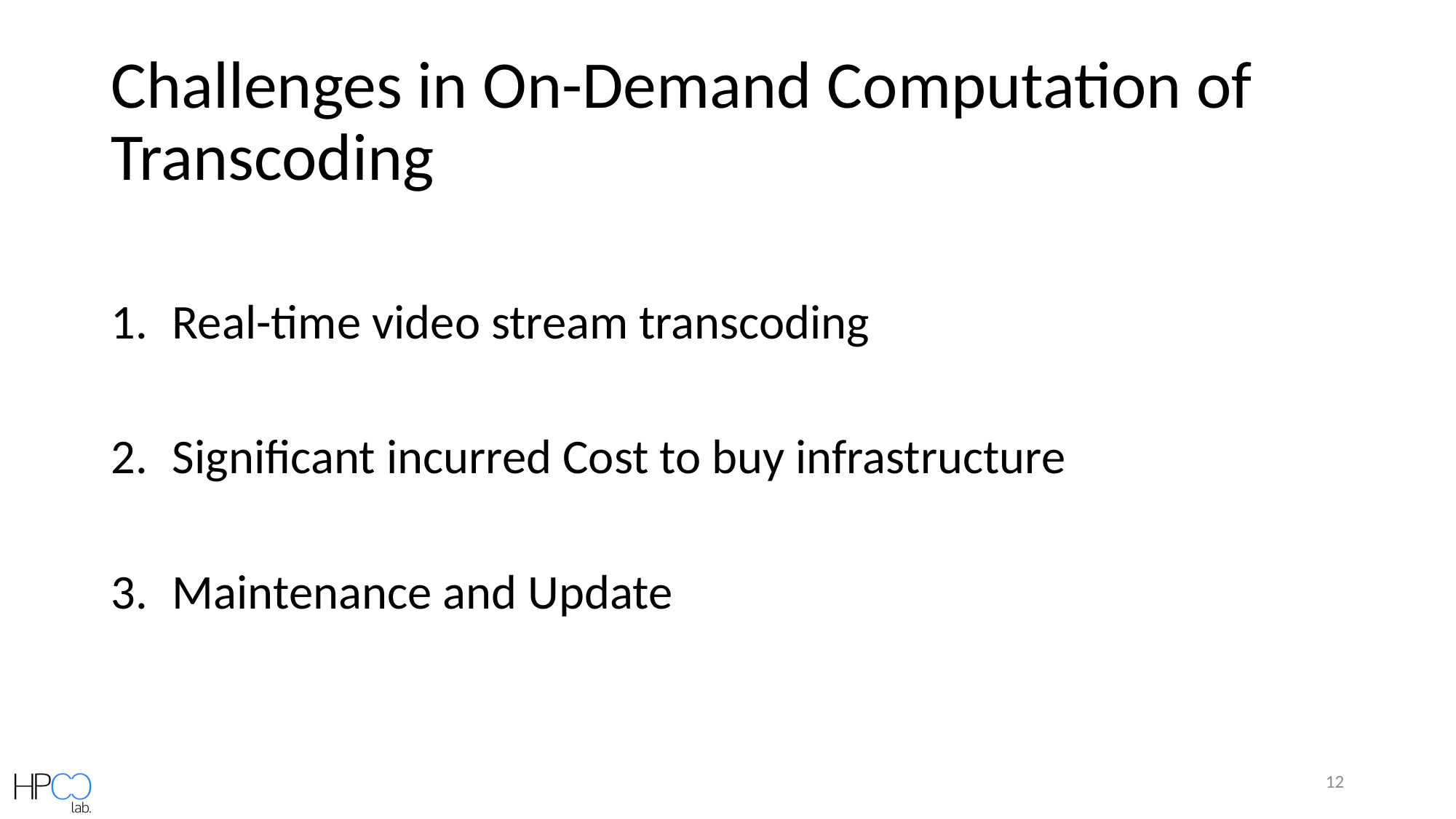

# Challenges in On-Demand Computation of Transcoding

Real-time video stream transcoding

Significant incurred Cost to buy infrastructure

Maintenance and Update
12